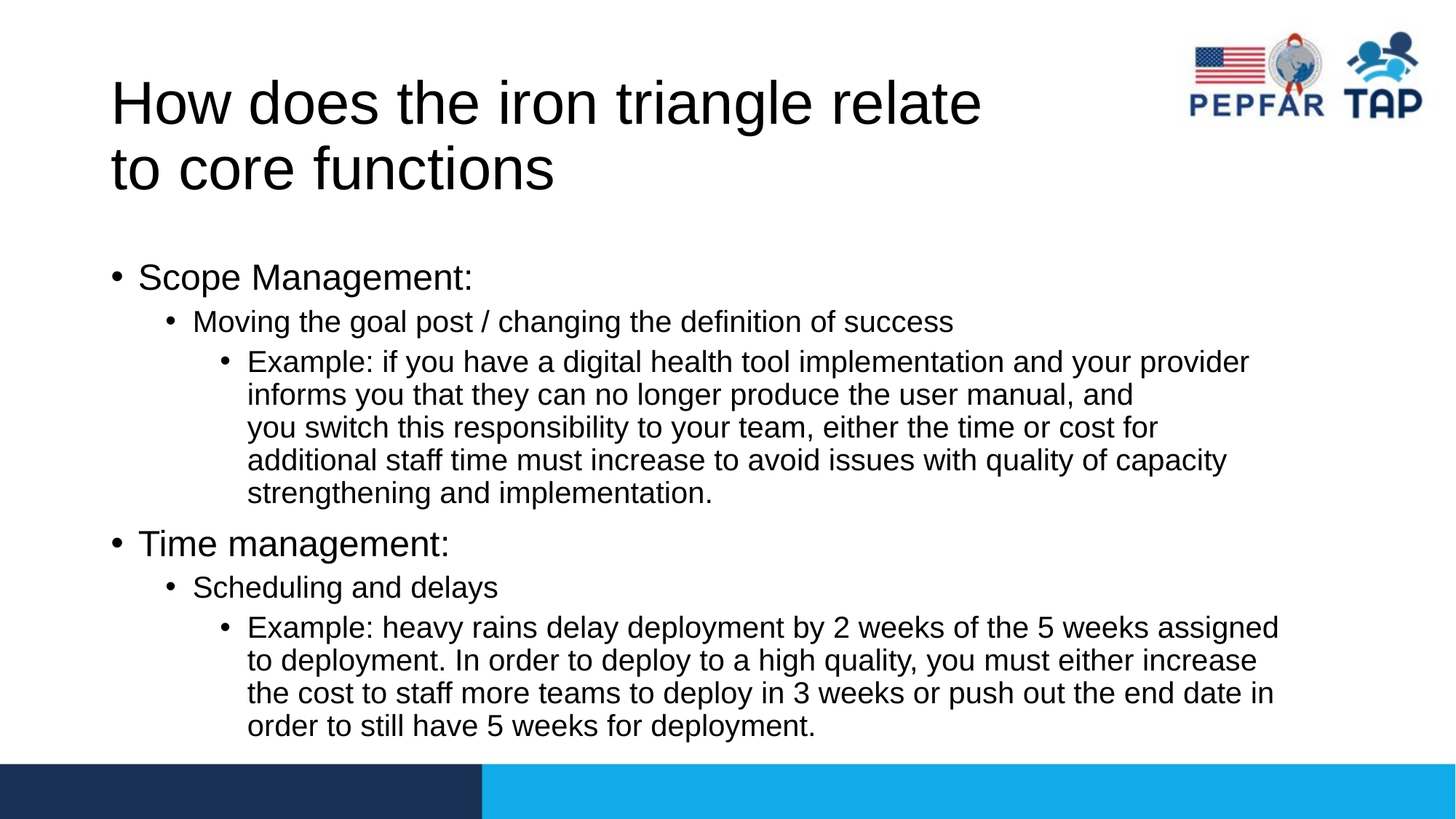

# How does the iron triangle relate to core functions
Scope Management:
Moving the goal post / changing the definition of success
Example: if you have a digital health tool implementation and your provider informs you that they can no longer produce the user manual, and you switch this responsibility to your team, either the time or cost for additional staff time must increase to avoid issues with quality of capacity strengthening and implementation.
Time management:
Scheduling and delays
Example: heavy rains delay deployment by 2 weeks of the 5 weeks assigned to deployment. In order to deploy to a high quality, you must either increase the cost to staff more teams to deploy in 3 weeks or push out the end date in order to still have 5 weeks for deployment.